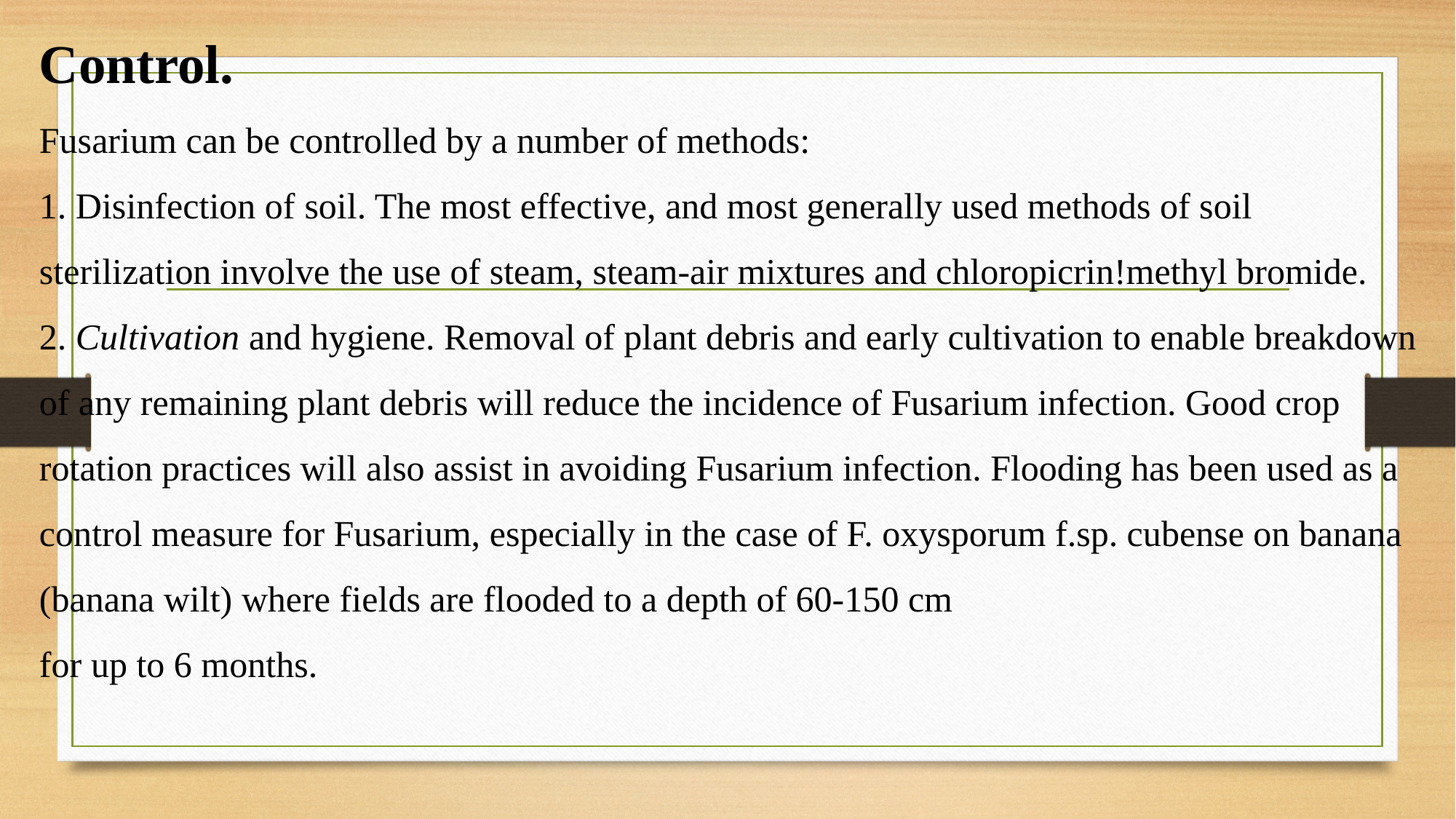

Control.
Fusarium can be controlled by a number of methods:
1. Disinfection of soil. The most effective, and most generally used methods of soil sterilization involve the use of steam, steam-air mixtures and chloropicrin!methyl bromide.
2. Cultivation and hygiene. Removal of plant debris and early cultivation to enable breakdown of any remaining plant debris will reduce the incidence of Fusarium infection. Good crop rotation practices will also assist in avoiding Fusarium infection. Flooding has been used as a control measure for Fusarium, especially in the case of F. oxysporum f.sp. cubense on banana (banana wilt) where fields are flooded to a depth of 60-150 cm
for up to 6 months.